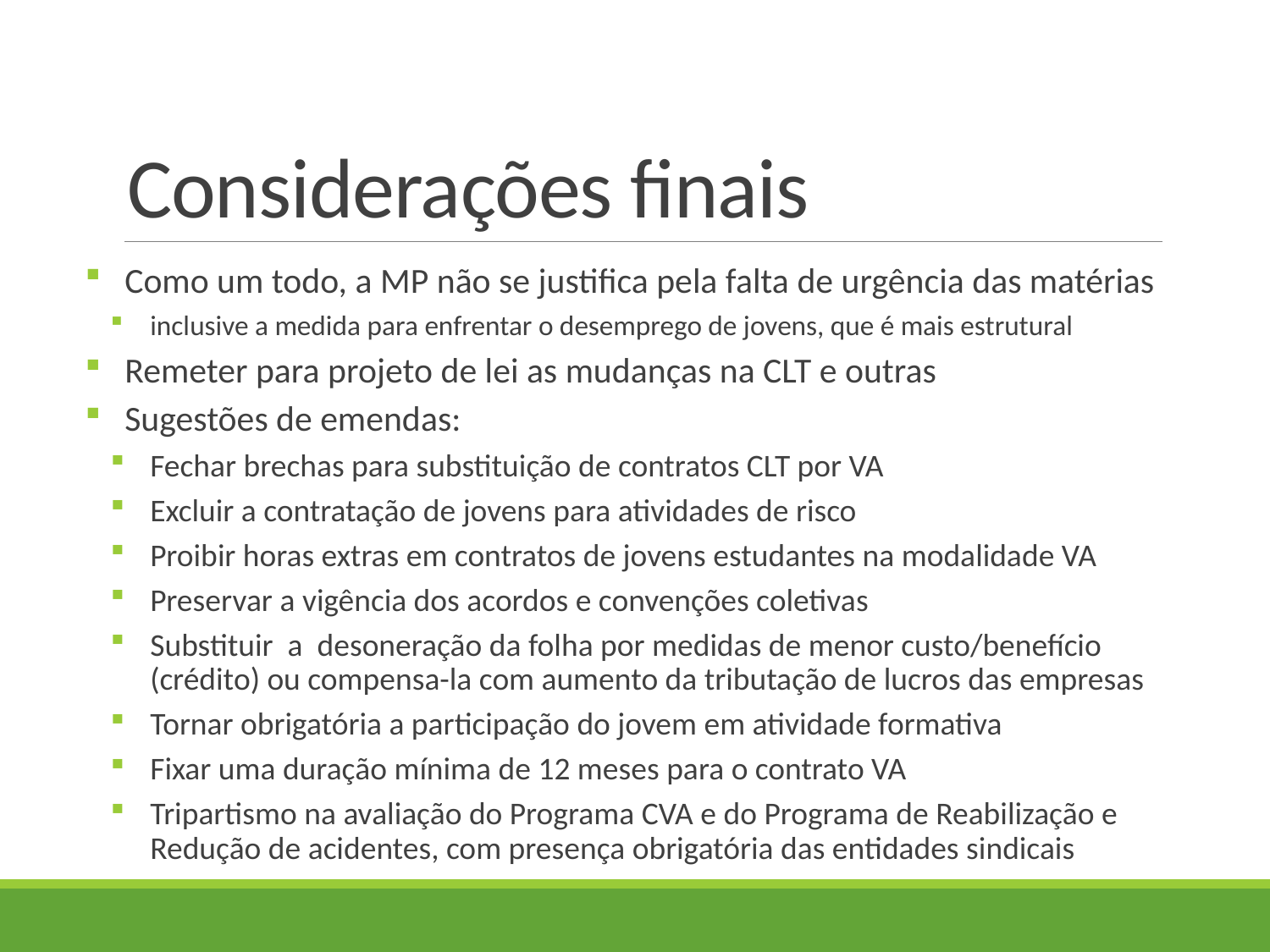

# Considerações finais
Como um todo, a MP não se justifica pela falta de urgência das matérias
inclusive a medida para enfrentar o desemprego de jovens, que é mais estrutural
Remeter para projeto de lei as mudanças na CLT e outras
Sugestões de emendas:
Fechar brechas para substituição de contratos CLT por VA
Excluir a contratação de jovens para atividades de risco
Proibir horas extras em contratos de jovens estudantes na modalidade VA
Preservar a vigência dos acordos e convenções coletivas
Substituir  a  desoneração da folha por medidas de menor custo/benefício (crédito) ou compensa-la com aumento da tributação de lucros das empresas
Tornar obrigatória a participação do jovem em atividade formativa
Fixar uma duração mínima de 12 meses para o contrato VA
Tripartismo na avaliação do Programa CVA e do Programa de Reabilização e Redução de acidentes, com presença obrigatória das entidades sindicais